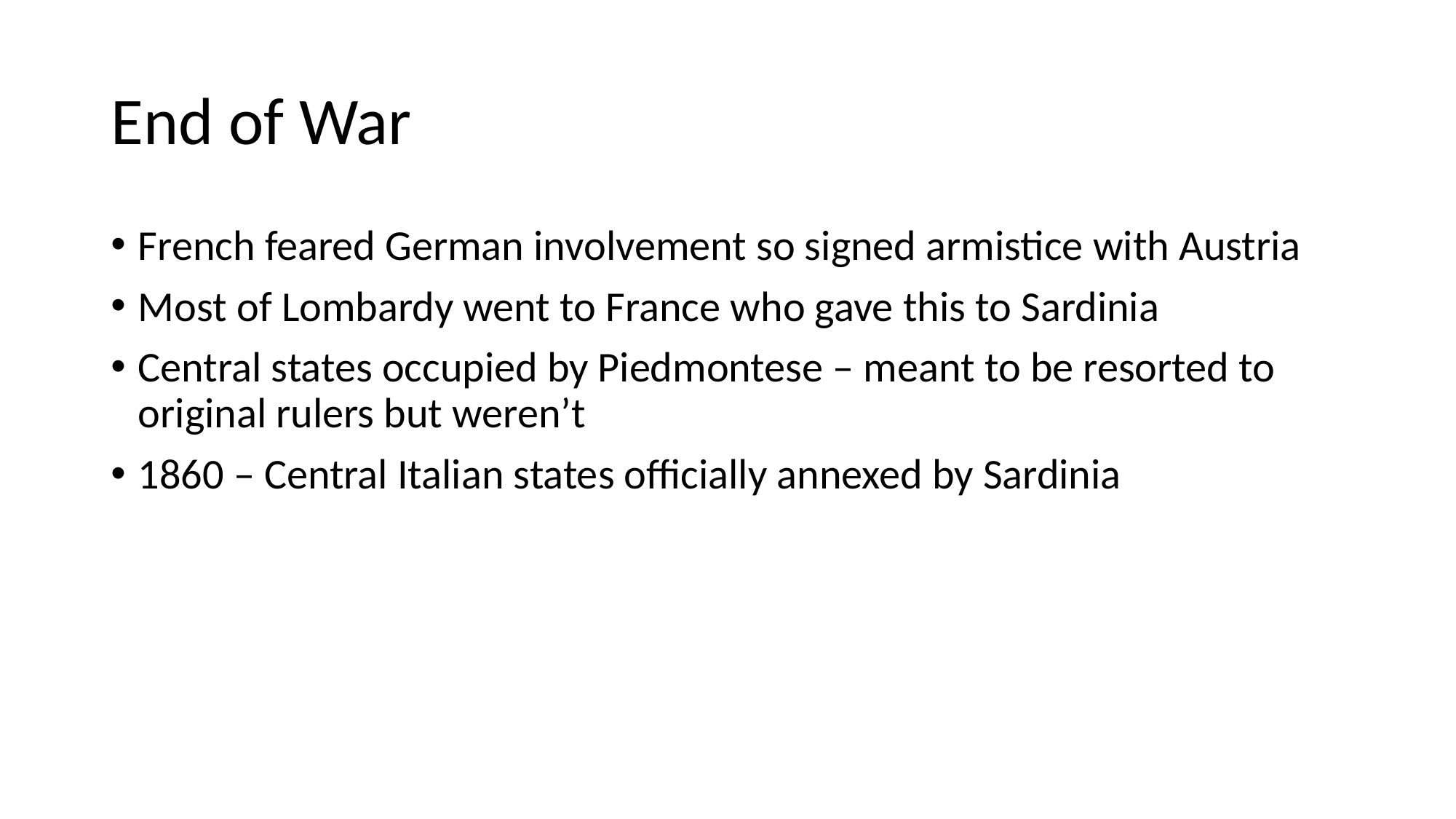

# End of War
French feared German involvement so signed armistice with Austria
Most of Lombardy went to France who gave this to Sardinia
Central states occupied by Piedmontese – meant to be resorted to original rulers but weren’t
1860 – Central Italian states officially annexed by Sardinia